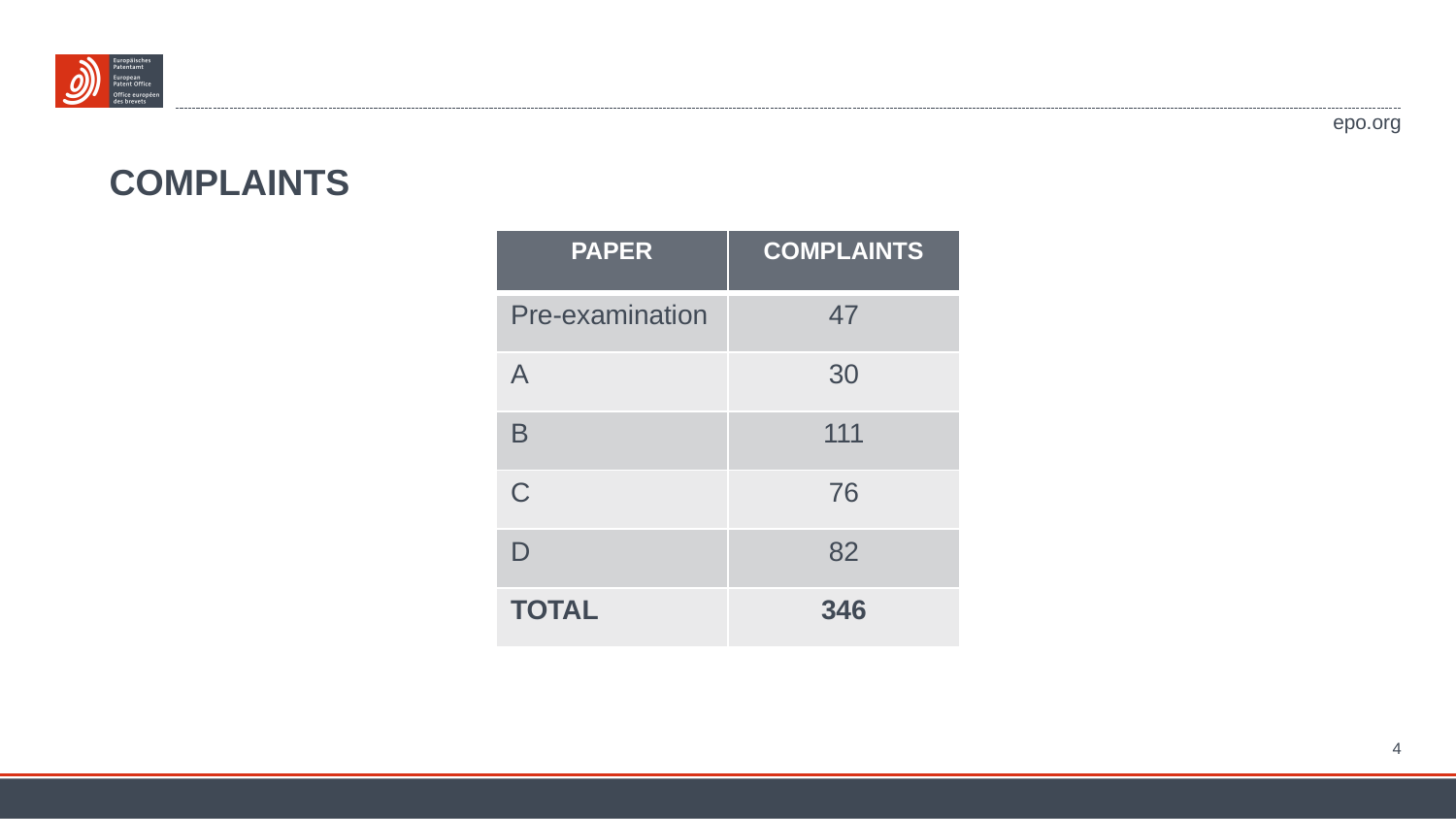

# COMPLAINTS
| PAPER | COMPLAINTS |
| --- | --- |
| Pre-examination | 47 |
| A | 30 |
| B | 111 |
| C | 76 |
| D | 82 |
| TOTAL | 346 |
4